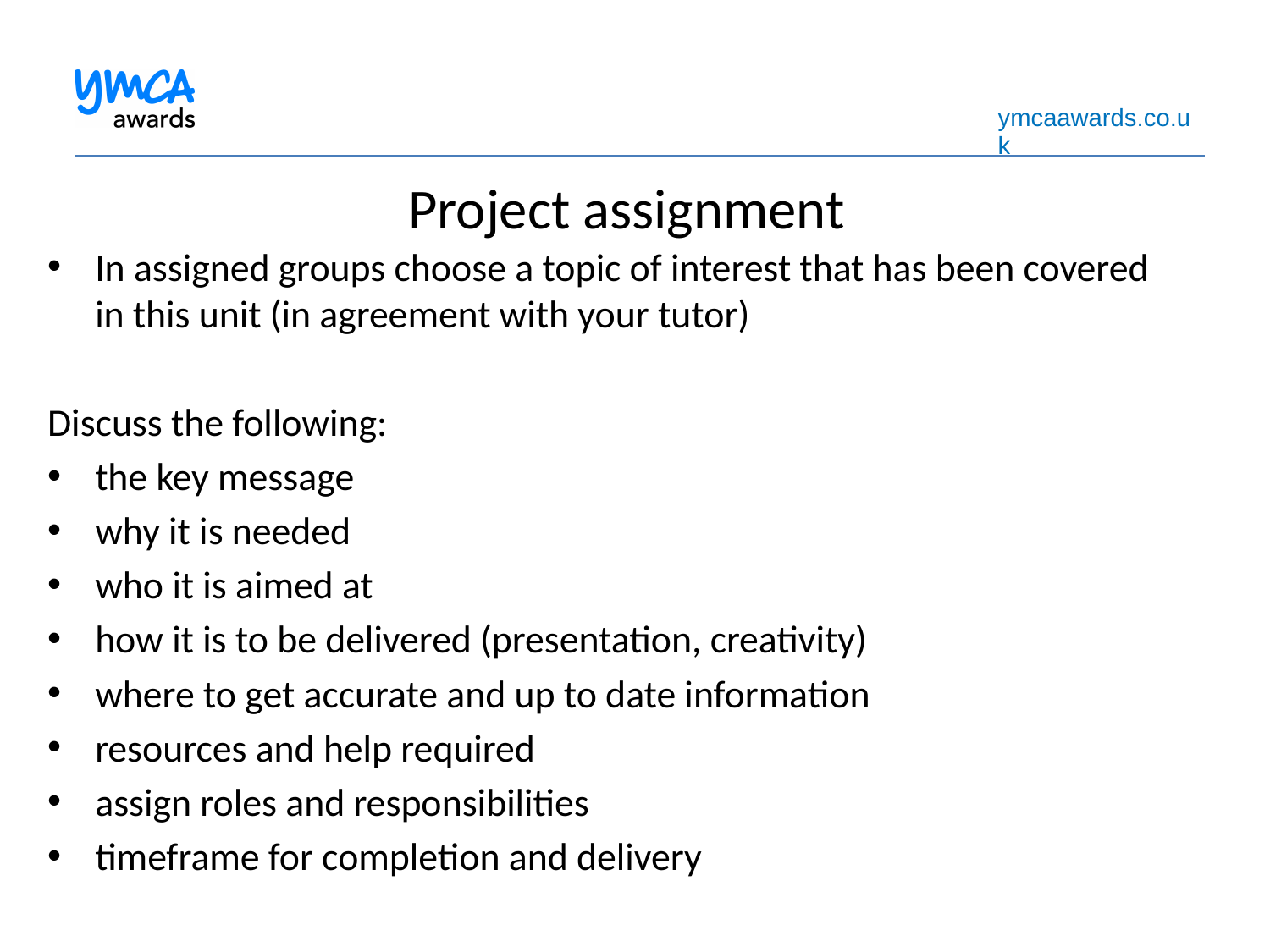

# Project assignment
In assigned groups choose a topic of interest that has been covered in this unit (in agreement with your tutor)

Discuss the following:
the key message
why it is needed
who it is aimed at
how it is to be delivered (presentation, creativity)
where to get accurate and up to date information
resources and help required
assign roles and responsibilities
timeframe for completion and delivery